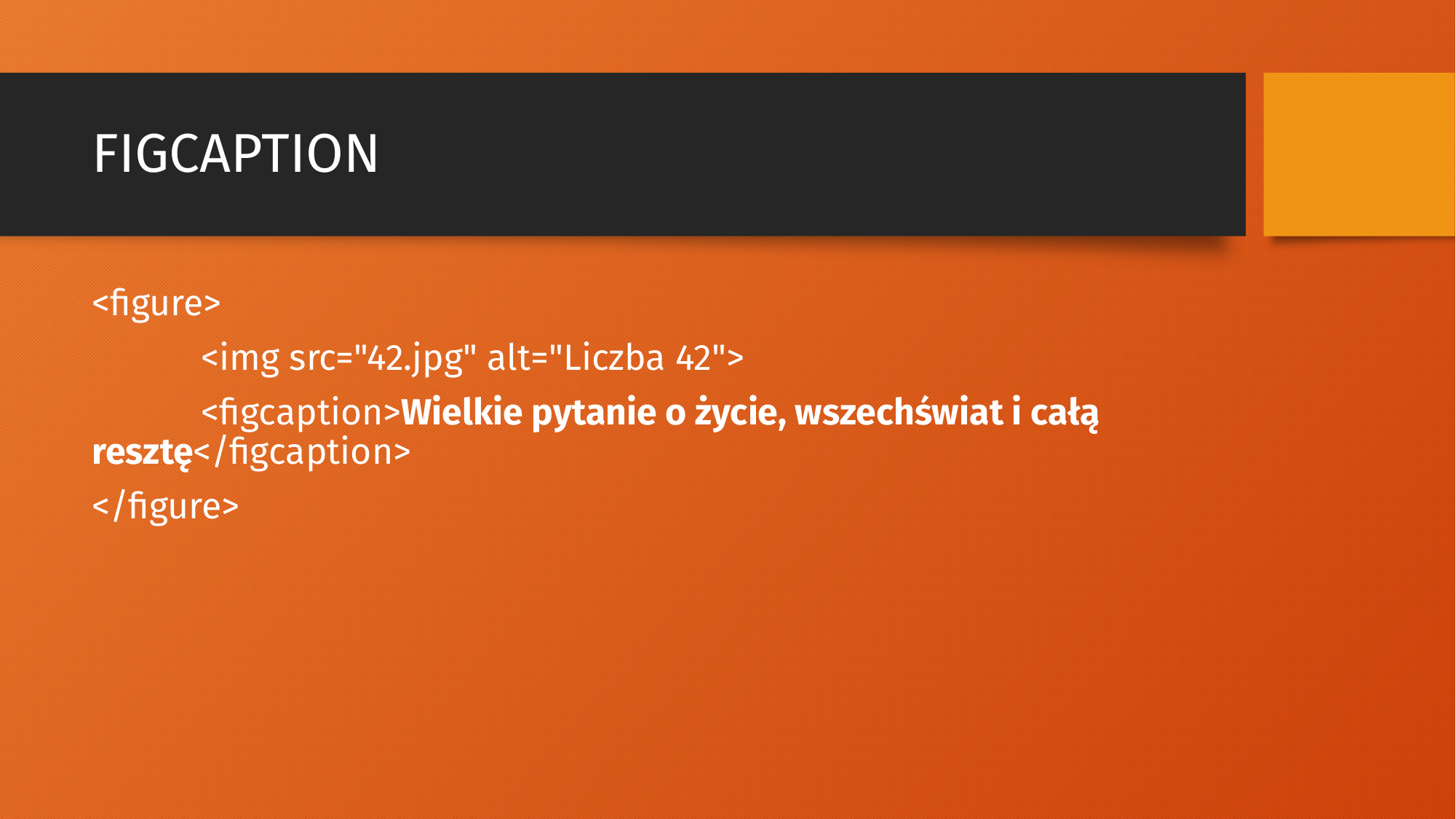

# FIGCAPTION
<figure>
	<img src="42.jpg" alt="Liczba 42">
	<figcaption>Wielkie pytanie o życie, wszechświat i całą resztę</figcaption>
</figure>